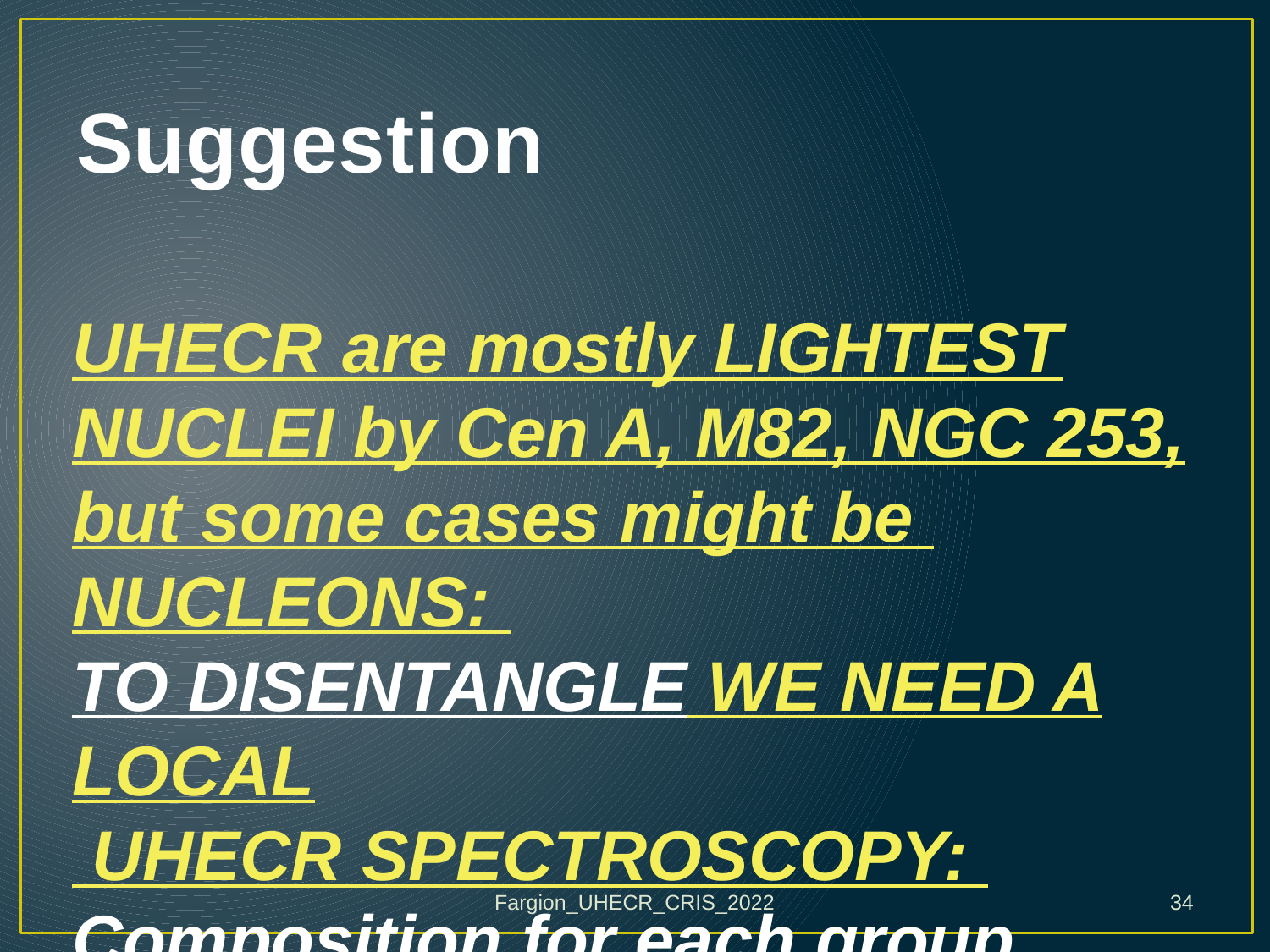

# Suggestion
UHECR are mostly LIGHTEST NUCLEI by Cen A, M82, NGC 253, but some cases might be  NUCLEONS:
TO DISENTANGLE WE NEED A LOCAL
 UHECR SPECTROSCOPY:
Composition for each group.
Fargion_UHECR_CRIS_2022
34